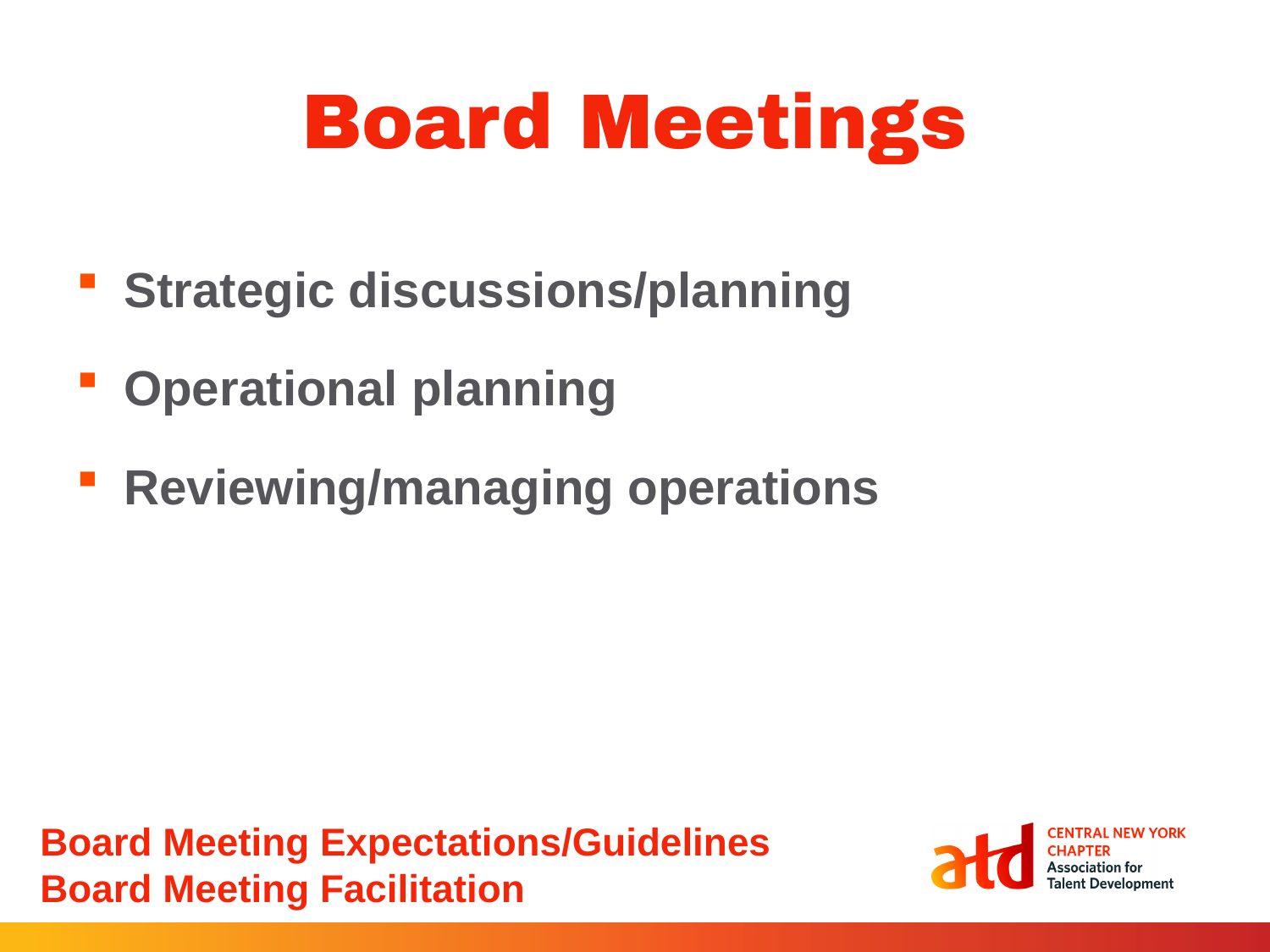

# Board Meetings
Strategic discussions/planning
Operational planning
Reviewing/managing operations

Board Meeting Expectations/Guidelines
Board Meeting Facilitation